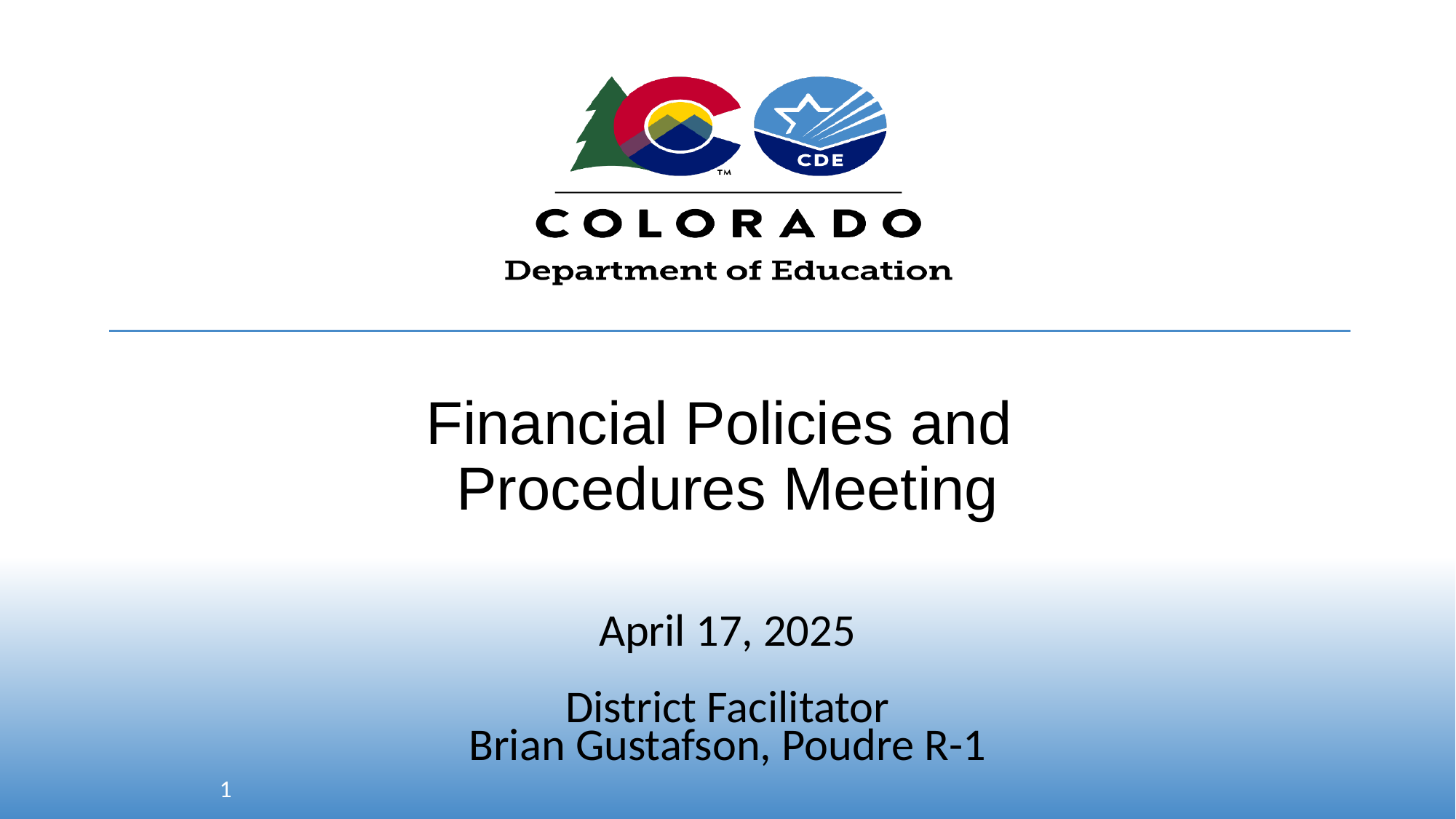

# Financial Policies and
Procedures Meeting

April 17, 2025

District Facilitator
Brian Gustafson, Poudre R-1
1